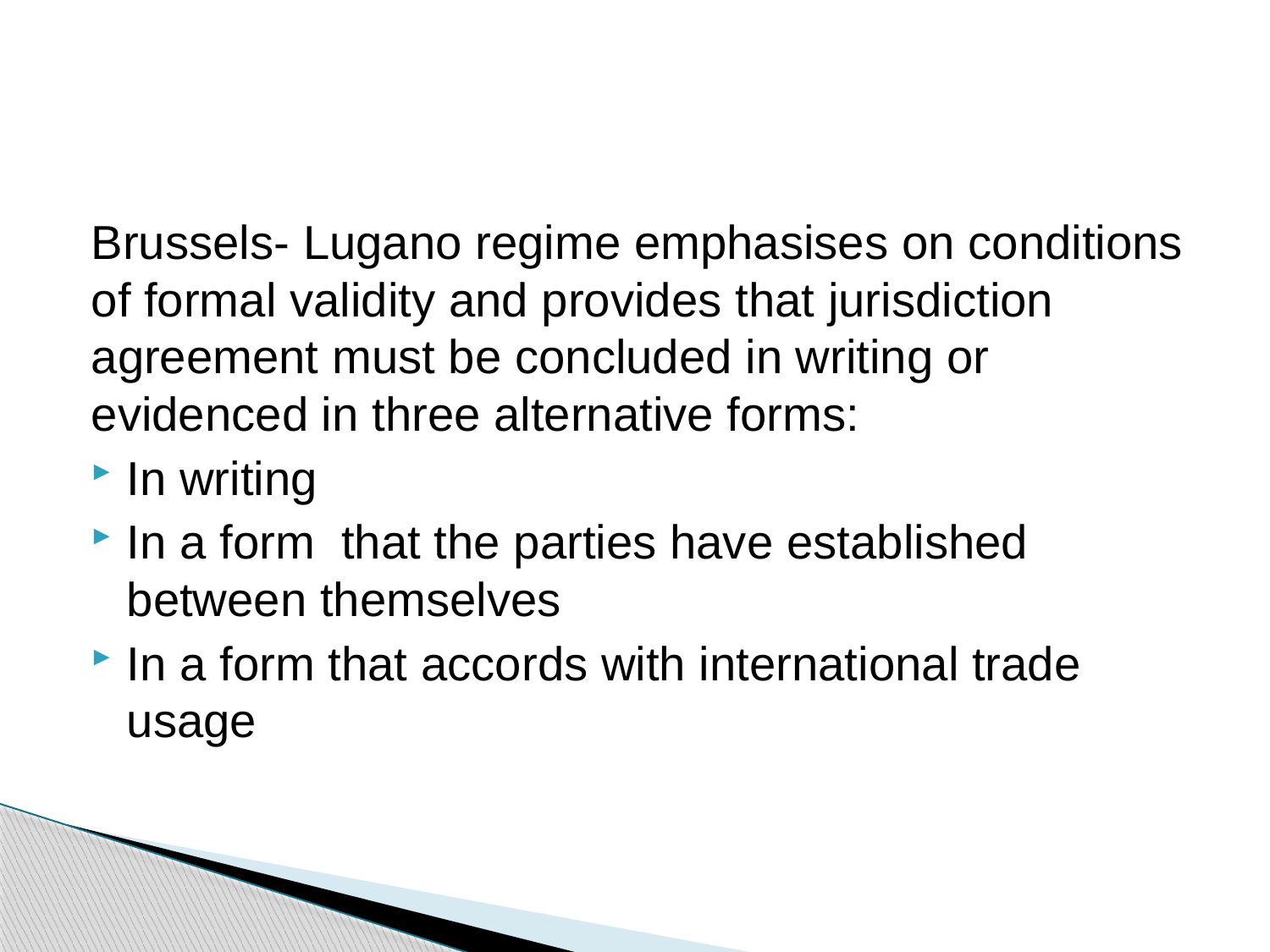

#
Brussels- Lugano regime emphasises on conditions of formal validity and provides that jurisdiction agreement must be concluded in writing or evidenced in three alternative forms:
In writing
In a form  that the parties have established between themselves
In a form that accords with international trade usage